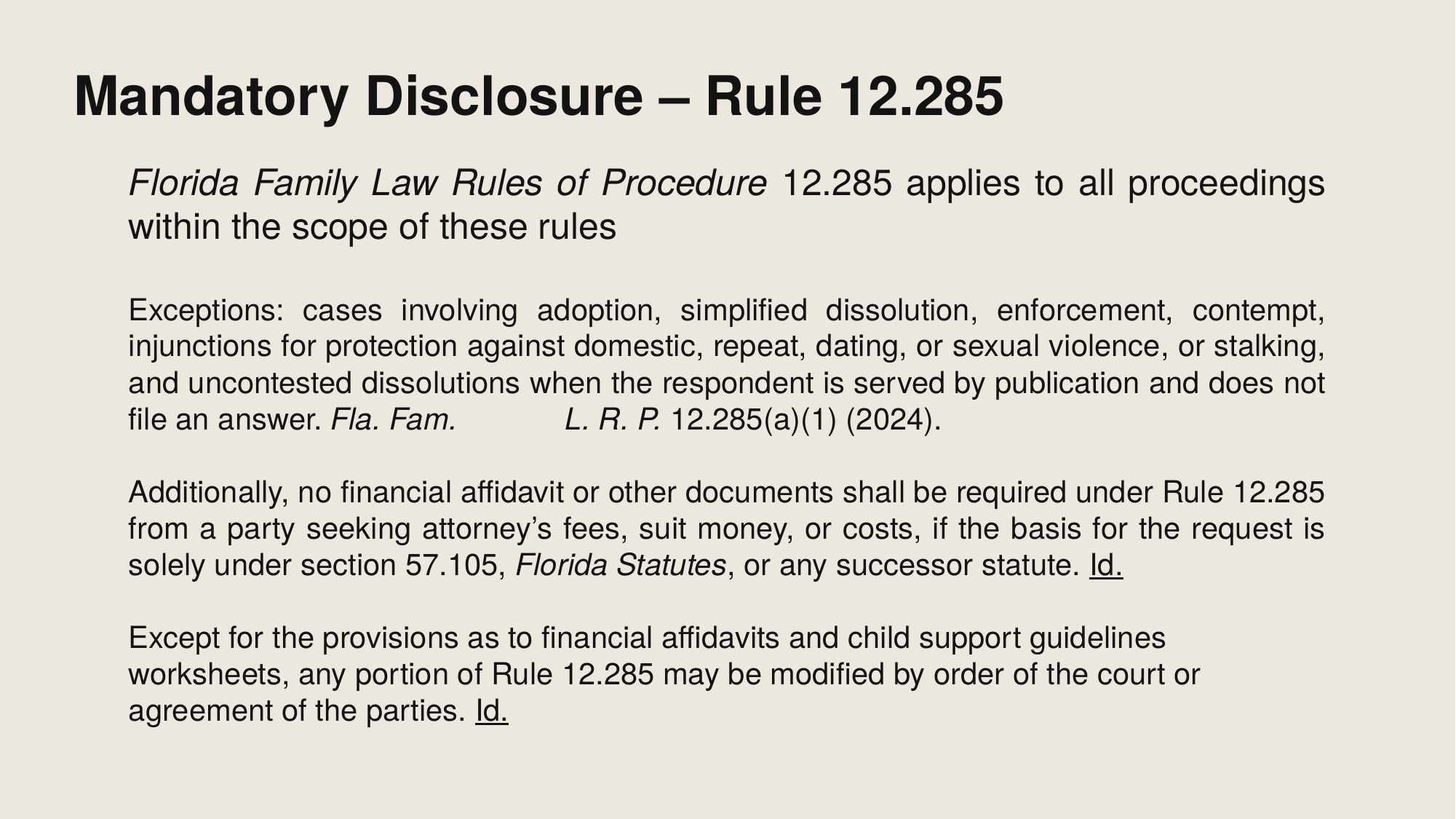

Mandatory Disclosure – Rule 12.285
Florida Family Law Rules of Procedure 12.285 applies to all proceedings within the scope of these rules

Exceptions: cases involving adoption, simplified dissolution, enforcement, contempt, injunctions for protection against domestic, repeat, dating, or sexual violence, or stalking, and uncontested dissolutions when the respondent is served by publication and does not file an answer. Fla. Fam. 	L. R. P. 12.285(a)(1) (2024).

Additionally, no financial affidavit or other documents shall be required under Rule 12.285 from a party seeking attorney’s fees, suit money, or costs, if the basis for the request is solely under section 57.105, Florida Statutes, or any successor statute. Id.

Except for the provisions as to financial affidavits and child support guidelines worksheets, any portion of Rule 12.285 may be modified by order of the court or agreement of the parties. Id.